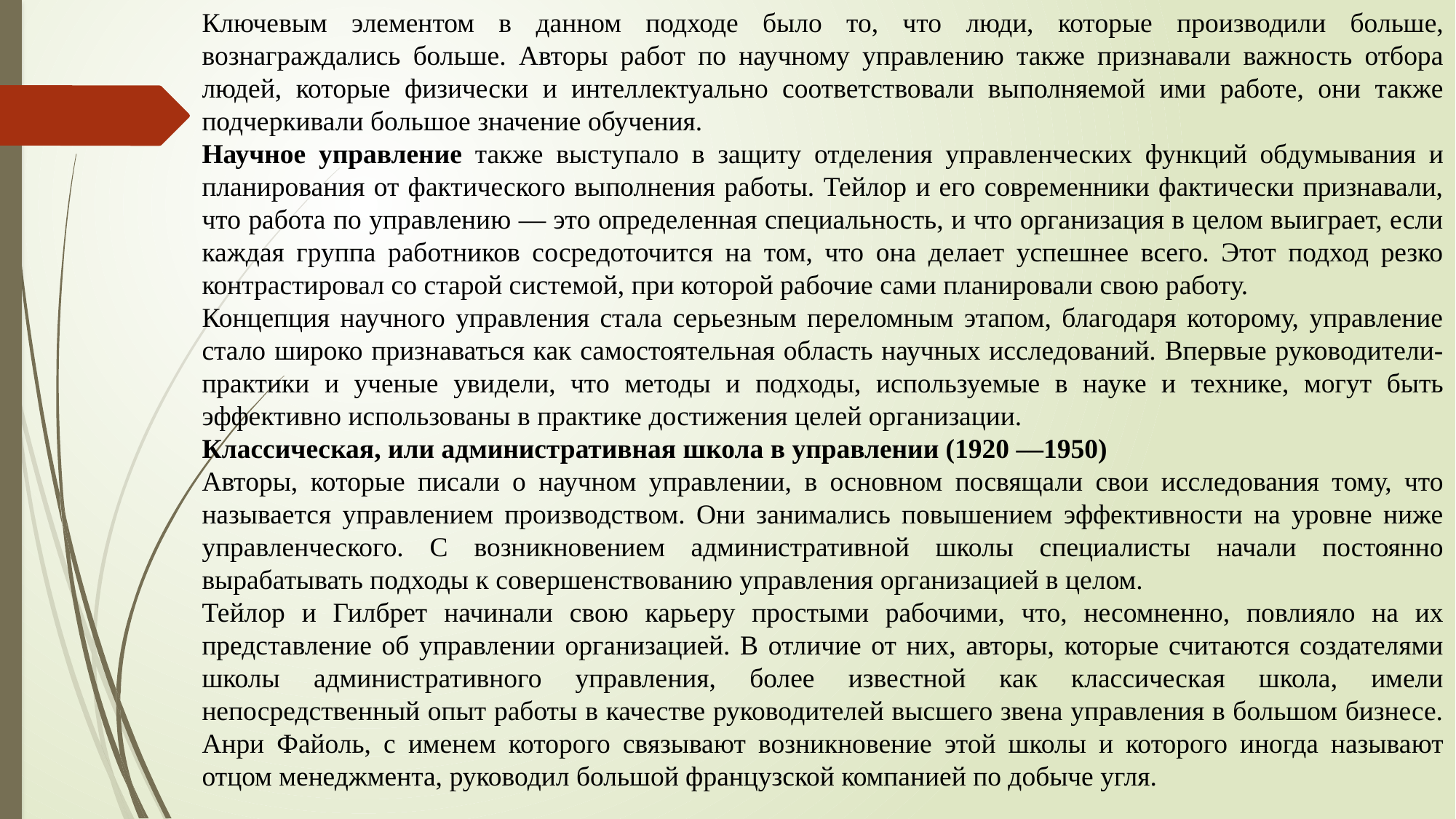

Ключевым элементом в данном подходе было то, что люди, которые производили больше, вознаграждались больше. Авторы работ по научному управлению также признавали важность отбора людей, которые физически и интеллектуально соответствовали выполняемой ими работе, они также подчеркивали большое значение обучения.
Научное управление также выступало в защиту отделения управленческих функций обдумывания и планирования от фактического выполнения работы. Тейлор и его современники фактически признавали, что работа по управлению — это определенная специальность, и что организация в целом выиграет, если каждая группа работников сосредоточится на том, что она делает успешнее всего. Этот подход резко контрастировал со старой системой, при которой рабочие сами планировали свою работу.
Концепция научного управления стала серьезным переломным этапом, благодаря которому, управление стало широко признаваться как самостоятельная область научных исследований. Впервые руководители-практики и ученые увидели, что методы и подходы, используемые в науке и технике, могут быть эффективно использованы в практике достижения целей организации.
Классическая, или административная школа в управлении (1920 —1950)
Авторы, которые писали о научном управлении, в основном посвящали свои исследования тому, что называется управлением производством. Они занимались повышением эффективности на уровне ниже управленческого. С возникновением административной школы специалисты начали постоянно вырабатывать подходы к совершенствованию управления организацией в целом.
Тейлор и Гилбрет начинали свою карьеру простыми рабочими, что, несомненно, повлияло на их представление об управлении организацией. В отличие от них, авторы, которые считаются создателями школы административного управления, более известной как классическая школа, имели непосредственный опыт работы в качестве руководителей высшего звена управления в большом бизнесе. Анри Файоль, с именем которого связывают возникновение этой школы и которого иногда называют отцом менеджмента, руководил большой французской компанией по добыче угля.